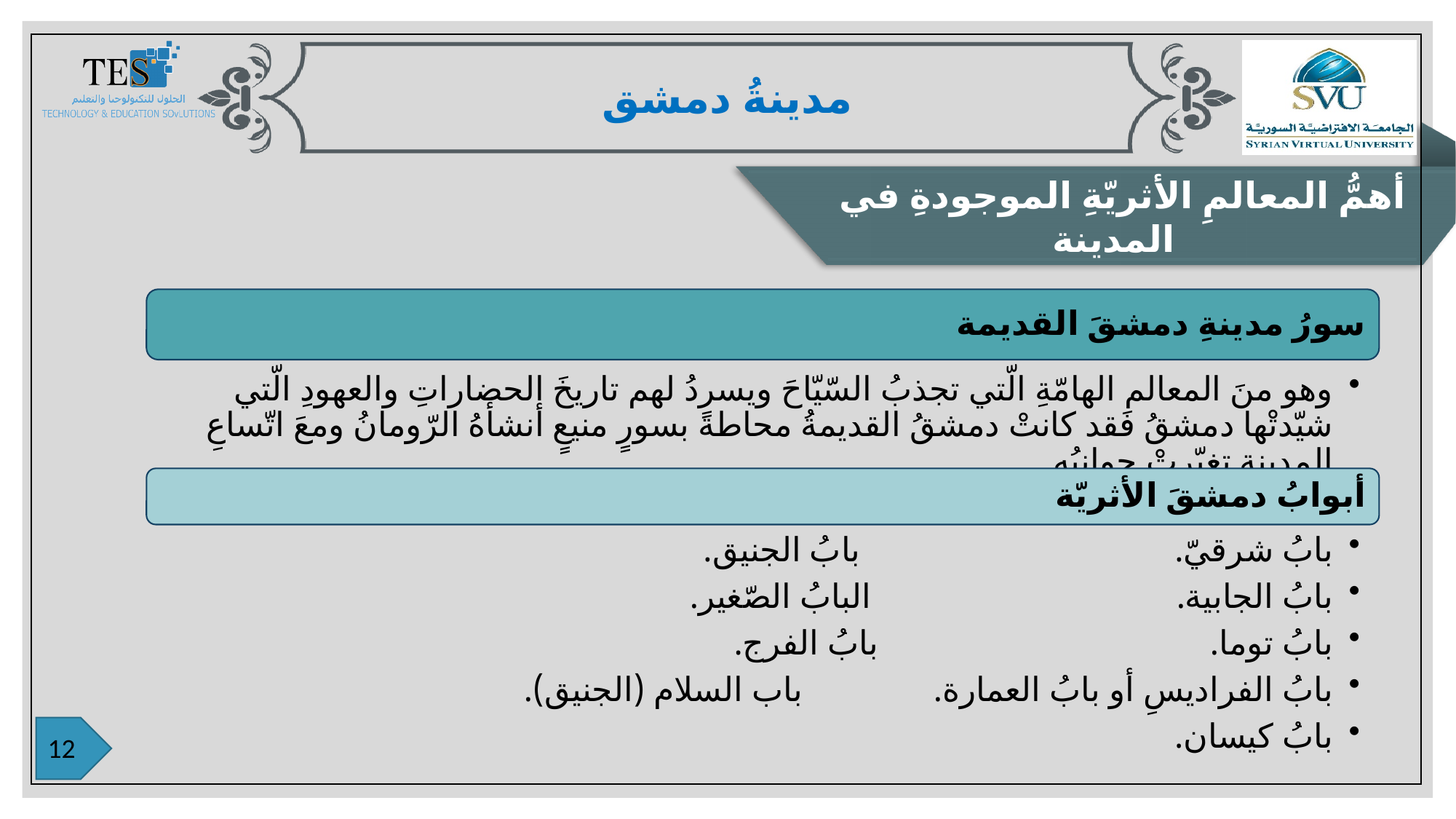

مدينةُ دمشق
أهمُّ المعالمِ الأثريّةِ الموجودةِ في المدينة
سورُ مدينةِ دمشقَ القديمة
وهو منَ المعالمِ الهامّةِ الّتي تجذبُ السّيّاحَ ويسردُ لهم تاريخَ الحضاراتِ والعهودِ الّتي شيّدتْها دمشقُ فقد كانتْ دمشقُ القديمةُ محاطةً بسورٍ منيعٍ أنشأَهُ الرّومانُ ومعَ اتّساعِ المدينةِ تغيّرتْ جوانبُه.
أبوابُ دمشقَ الأثريّة
بابُ شرقيّ.                                    بابُ الجنيق.
بابُ الجابية.                                   البابُ الصّغير.
بابُ توما.                                      بابُ الفرج.
بابُ الفراديسِ أو بابُ العمارة.               باب السلام (الجنيق).
بابُ كيسان.